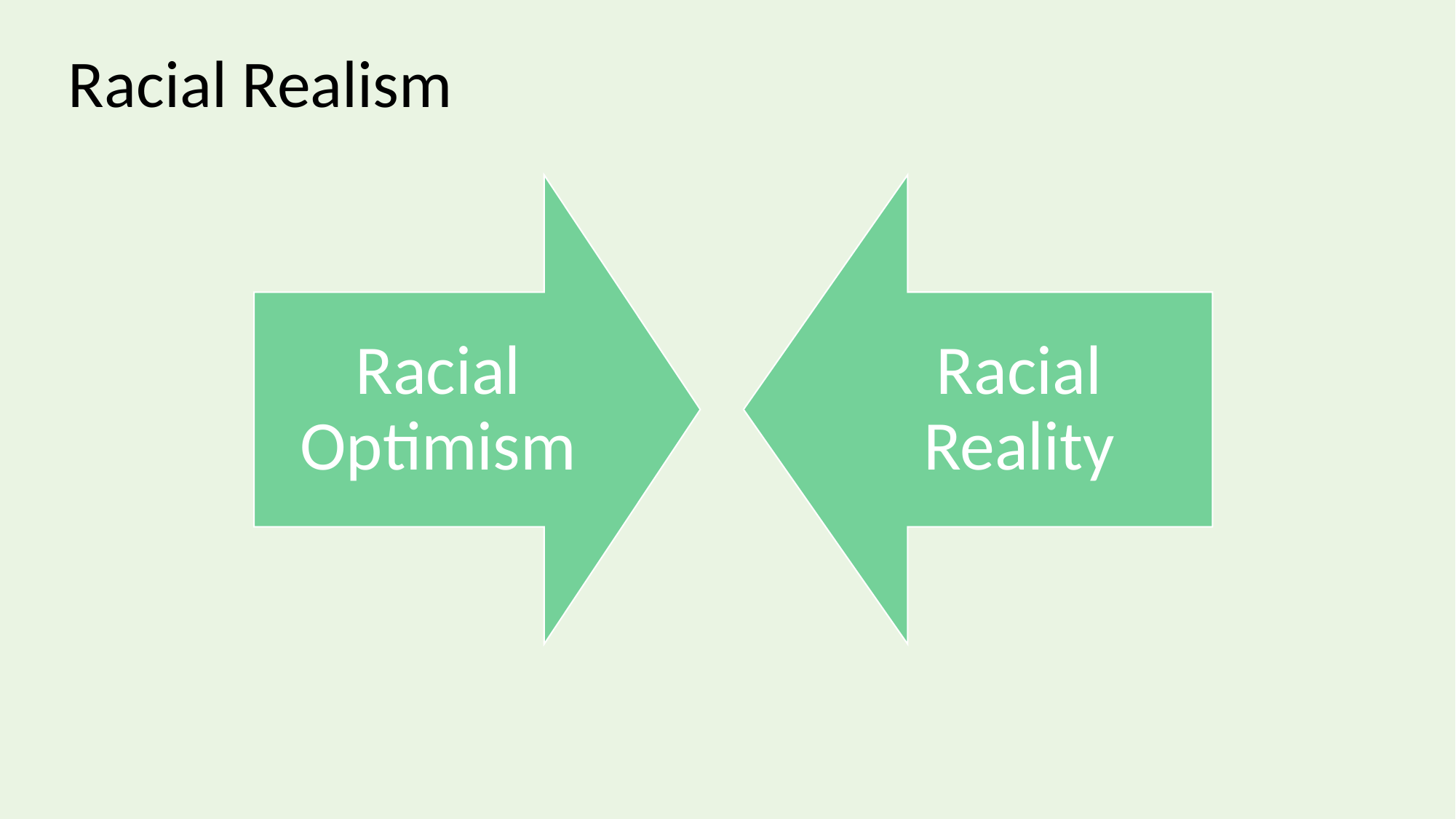

# Racial Realism

Racial Optimism
Racial Reality